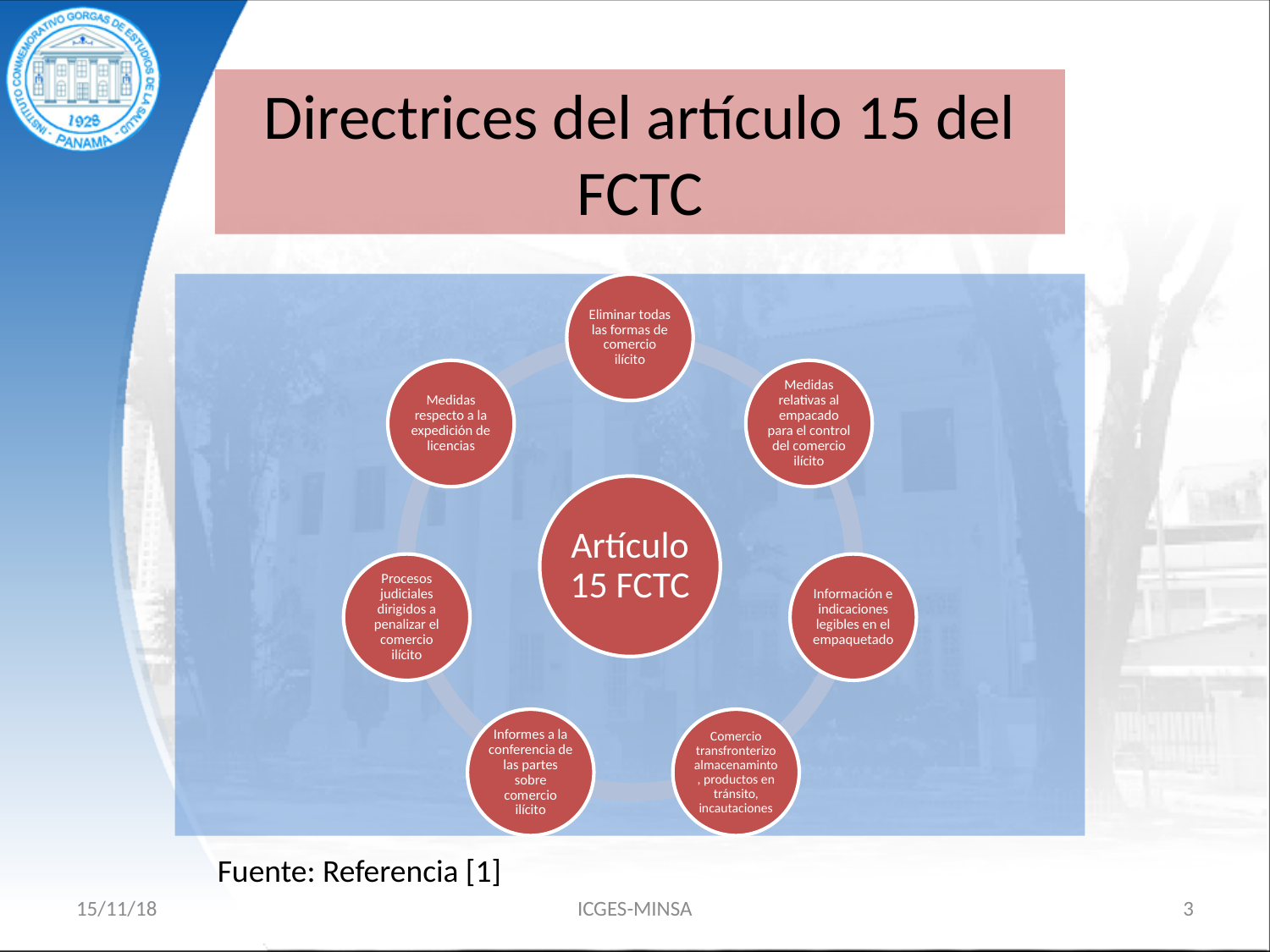

Directrices del artículo 15 del FCTC
Artículo 15 FCTC
Eliminar todas las formas de comercio ilícito
Medidas relativas al empacado para el control del comercio ilícito
Información e indicaciones legibles en el empaquetado
Comercio transfronterizo almacenaminto, productos en tránsito, incautaciones
Informes a la conferencia de las partes sobre comercio ilícito
Procesos judiciales dirigidos a penalizar el comercio ilícito
Medidas respecto a la expedición de licencias
Fuente: Referencia [1]
15/11/18
ICGES-MINSA
3